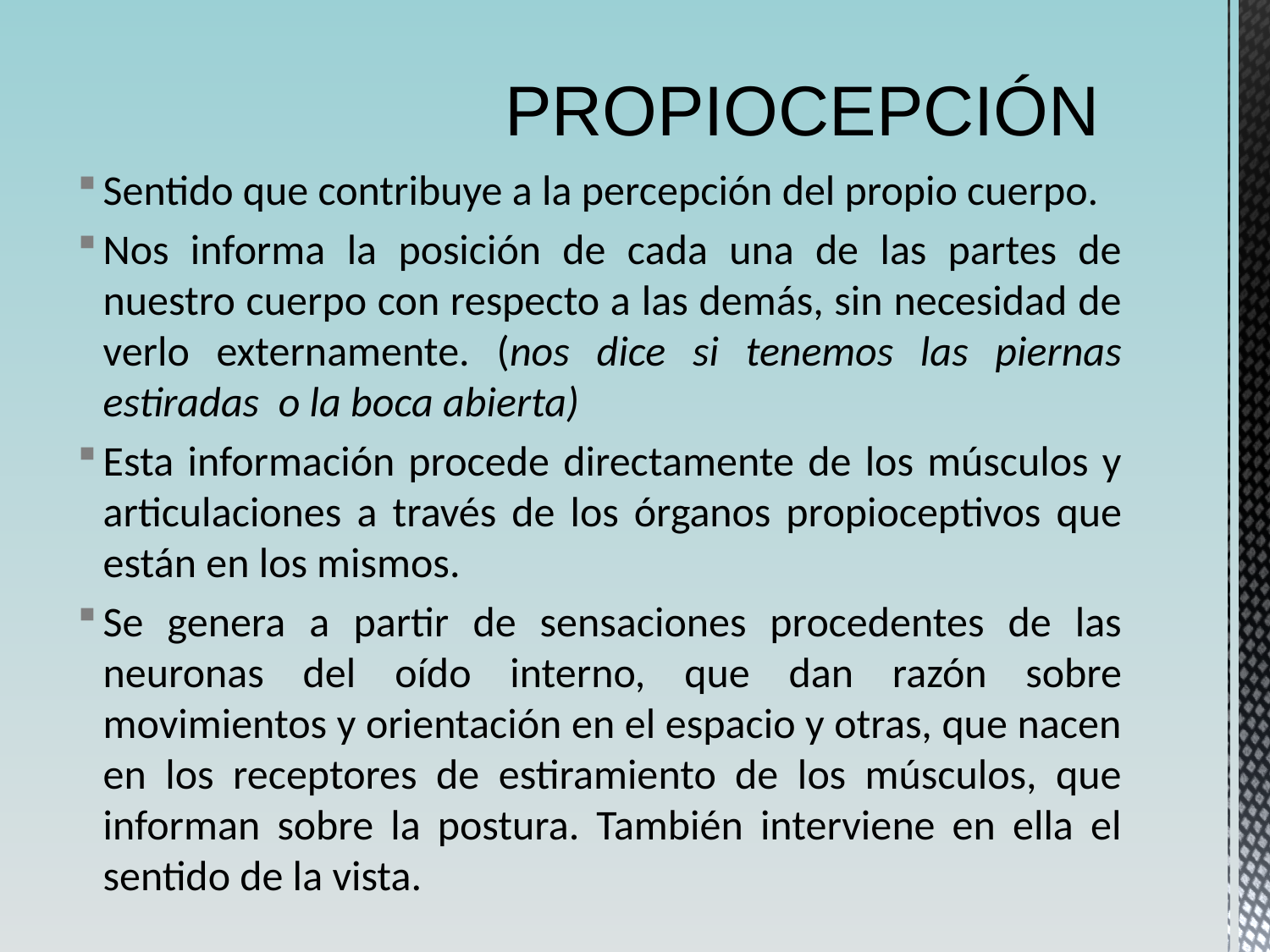

# PROPIOCEPCIÓN
Sentido que contribuye a la percepción del propio cuerpo.
Nos informa la posición de cada una de las partes de nuestro cuerpo con respecto a las demás, sin necesidad de verlo externamente. (nos dice si tenemos las piernas estiradas  o la boca abierta)
Esta información procede directamente de los músculos y articulaciones a través de los órganos propioceptivos que están en los mismos.
Se genera a partir de sensaciones procedentes de las neuronas del oído interno, que dan razón sobre movimientos y orientación en el espacio y otras, que nacen en los receptores de estiramiento de los músculos, que informan sobre la postura. También interviene en ella el sentido de la vista.